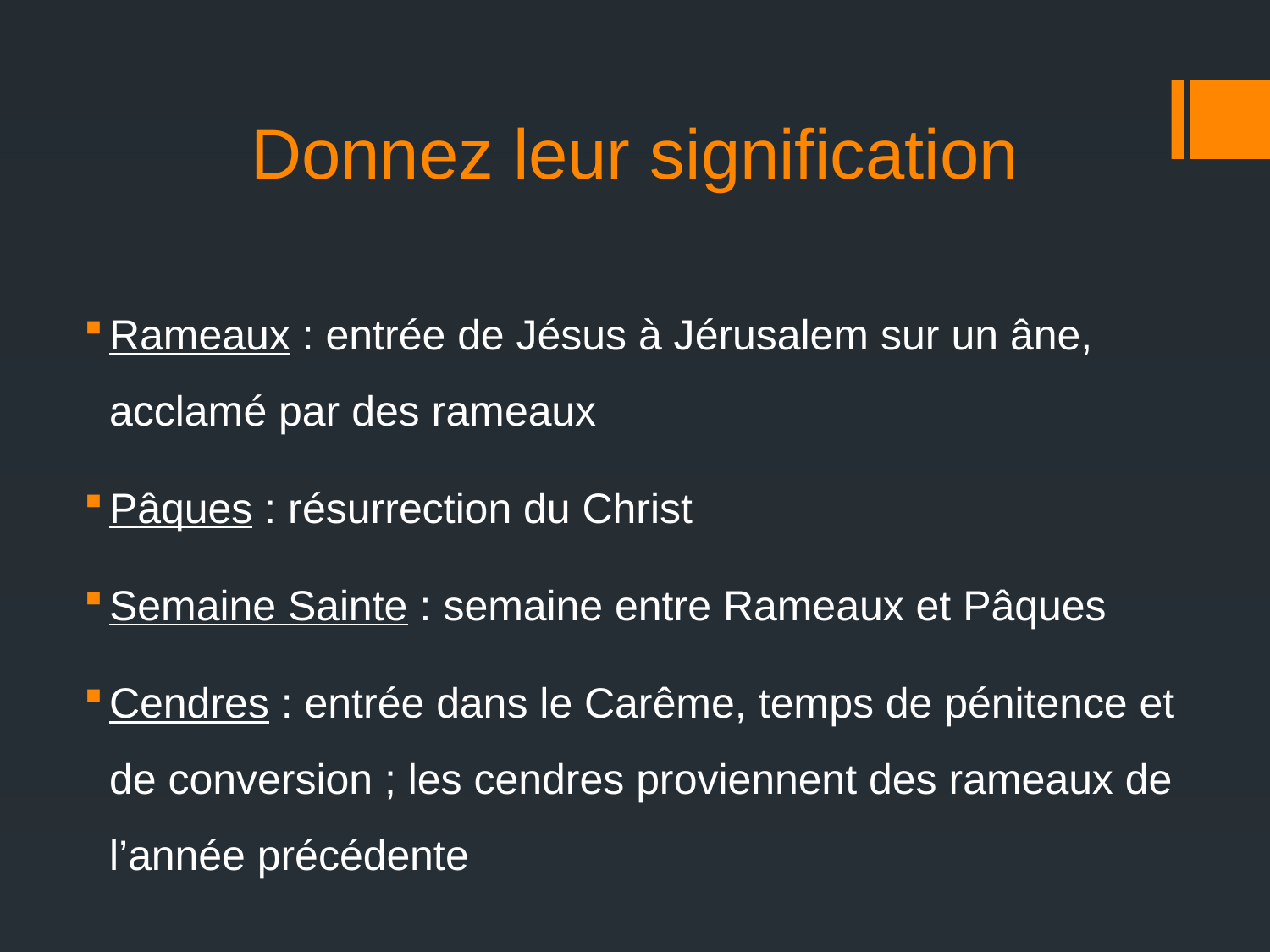

# Donnez leur signification
Rameaux : entrée de Jésus à Jérusalem sur un âne, acclamé par des rameaux
Pâques : résurrection du Christ
Semaine Sainte : semaine entre Rameaux et Pâques
Cendres : entrée dans le Carême, temps de pénitence et de conversion ; les cendres proviennent des rameaux de l’année précédente